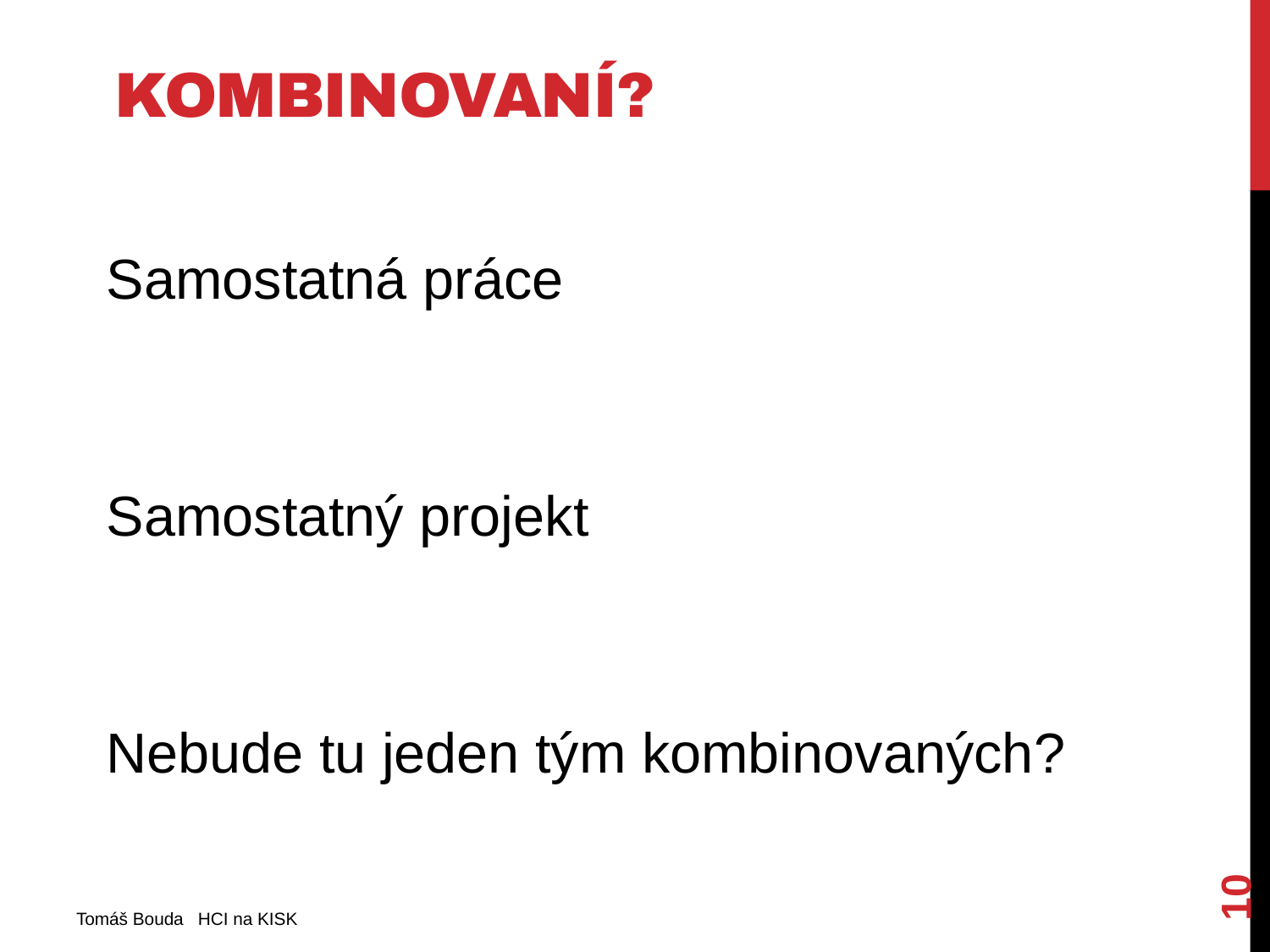

# Kombinovaní?
Samostatná práce

Samostatný projekt

Nebude tu jeden tým kombinovaných?

10
Tomáš Bouda   HCI na KISK